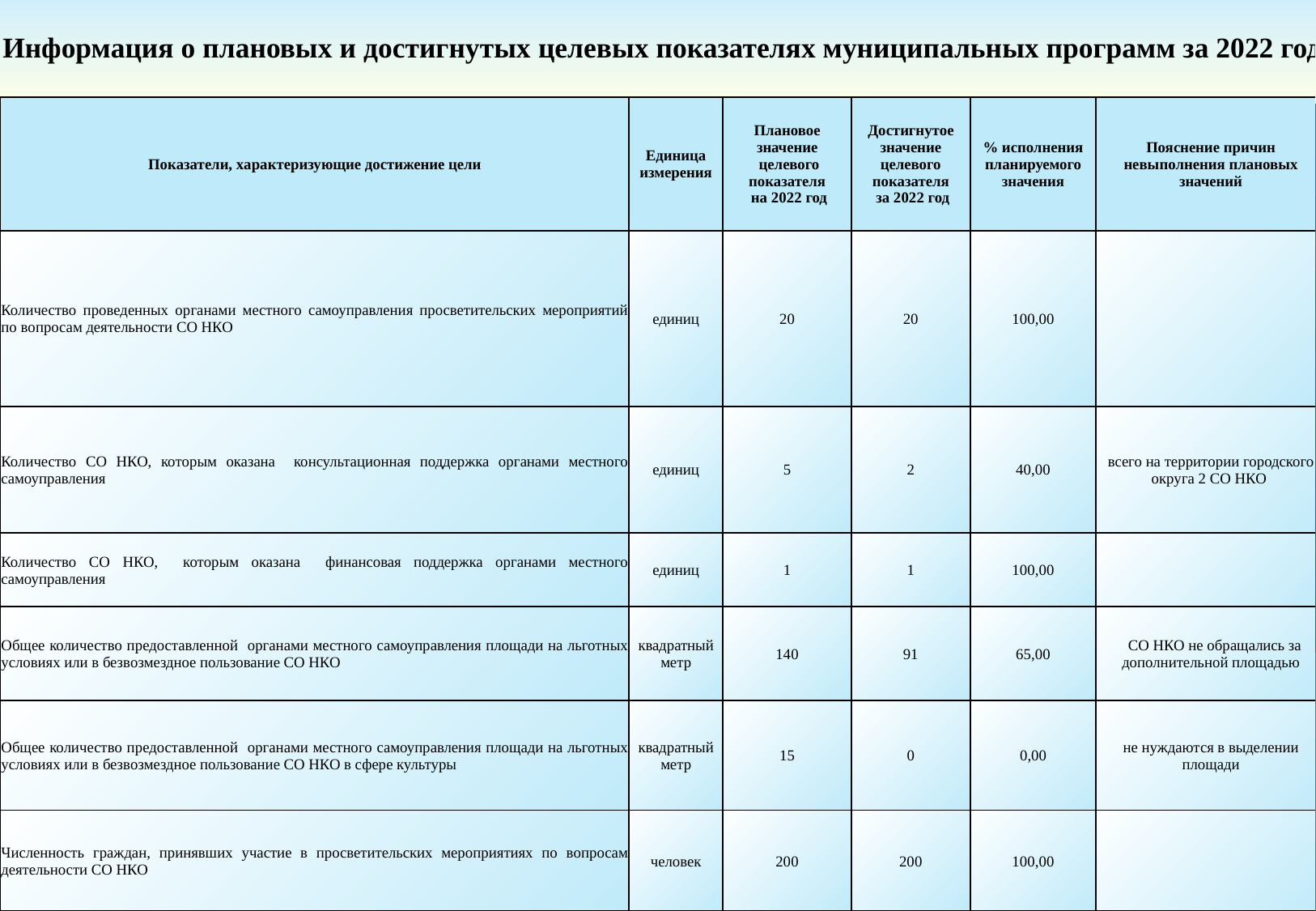

Информация о плановых и достигнутых целевых показателях муниципальных программ за 2022 год
| Показатели, характеризующие достижение цели | Единица измерения | Плановое значение целевого показателя на 2022 год | Достигнутое значение целевого показателя за 2022 год | % исполнения планируемого значения | Пояснение причин невыполнения плановых значений |
| --- | --- | --- | --- | --- | --- |
| Количество проведенных органами местного самоуправления просветительских мероприятий по вопросам деятельности СО НКО | единиц | 20 | 20 | 100,00 |  |
| Количество СО НКО, которым оказана консультационная поддержка органами местного самоуправления | единиц | 5 | 2 | 40,00 | всего на территории городского округа 2 СО НКО |
| Количество СО НКО, которым оказана финансовая поддержка органами местного самоуправления | единиц | 1 | 1 | 100,00 |  |
| Общее количество предоставленной органами местного самоуправления площади на льготных условиях или в безвозмездное пользование СО НКО | квадратный метр | 140 | 91 | 65,00 | СО НКО не обращались за дополнительной площадью |
| Общее количество предоставленной органами местного самоуправления площади на льготных условиях или в безвозмездное пользование СО НКО в сфере культуры | квадратный метр | 15 | 0 | 0,00 | не нуждаются в выделении площади |
| Численность граждан, принявших участие в просветительских мероприятиях по вопросам деятельности СО НКО | человек | 200 | 200 | 100,00 |  |